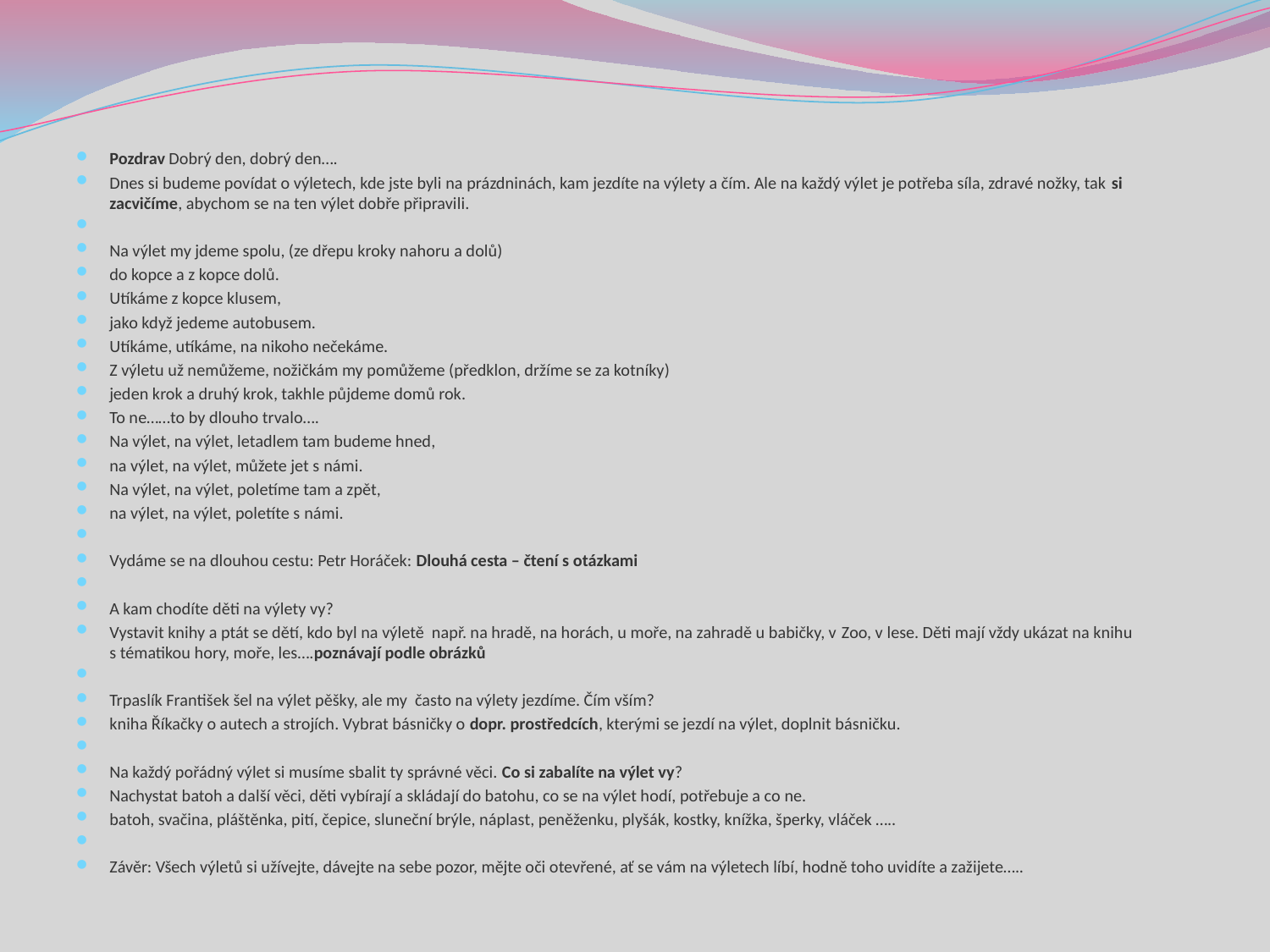

Pozdrav Dobrý den, dobrý den….
Dnes si budeme povídat o výletech, kde jste byli na prázdninách, kam jezdíte na výlety a čím. Ale na každý výlet je potřeba síla, zdravé nožky, tak si zacvičíme, abychom se na ten výlet dobře připravili.

Na výlet my jdeme spolu, (ze dřepu kroky nahoru a dolů)
do kopce a z kopce dolů.
Utíkáme z kopce klusem,
jako když jedeme autobusem.
Utíkáme, utíkáme, na nikoho nečekáme.
Z výletu už nemůžeme, nožičkám my pomůžeme (předklon, držíme se za kotníky)
jeden krok a druhý krok, takhle půjdeme domů rok.
To ne……to by dlouho trvalo….
Na výlet, na výlet, letadlem tam budeme hned,
na výlet, na výlet, můžete jet s námi.
Na výlet, na výlet, poletíme tam a zpět,
na výlet, na výlet, poletíte s námi.

Vydáme se na dlouhou cestu: Petr Horáček: Dlouhá cesta – čtení s otázkami

A kam chodíte děti na výlety vy?
Vystavit knihy a ptát se dětí, kdo byl na výletě  např. na hradě, na horách, u moře, na zahradě u babičky, v Zoo, v lese. Děti mají vždy ukázat na knihu s tématikou hory, moře, les….poznávají podle obrázků

Trpaslík František šel na výlet pěšky, ale my  často na výlety jezdíme. Čím vším?
kniha Říkačky o autech a strojích. Vybrat básničky o dopr. prostředcích, kterými se jezdí na výlet, doplnit básničku.

Na každý pořádný výlet si musíme sbalit ty správné věci. Co si zabalíte na výlet vy?
Nachystat batoh a další věci, děti vybírají a skládají do batohu, co se na výlet hodí, potřebuje a co ne.
batoh, svačina, pláštěnka, pití, čepice, sluneční brýle, náplast, peněženku, plyšák, kostky, knížka, šperky, vláček …..

Závěr: Všech výletů si užívejte, dávejte na sebe pozor, mějte oči otevřené, ať se vám na výletech líbí, hodně toho uvidíte a zažijete…..